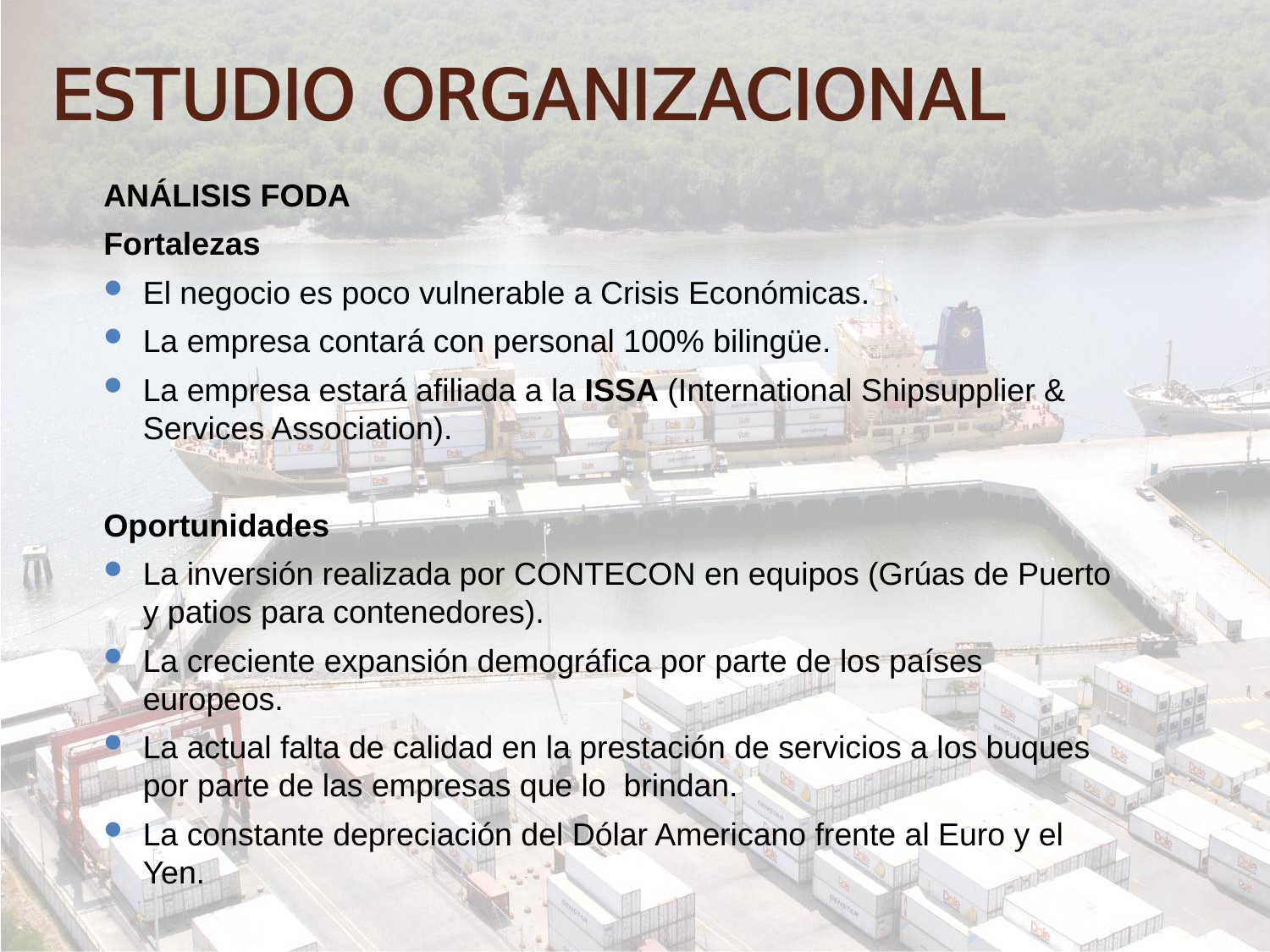

# ESTUDIO ORGANIZACIONAL
ANÁLISIS FODA
Fortalezas
El negocio es poco vulnerable a Crisis Económicas.
La empresa contará con personal 100% bilingüe.
La empresa estará afiliada a la ISSA (International Shipsupplier & Services Association).

Oportunidades
La inversión realizada por CONTECON en equipos (Grúas de Puerto y patios para contenedores).
La creciente expansión demográfica por parte de los países europeos.
La actual falta de calidad en la prestación de servicios a los buques por parte de las empresas que lo  brindan.
La constante depreciación del Dólar Americano frente al Euro y el Yen.